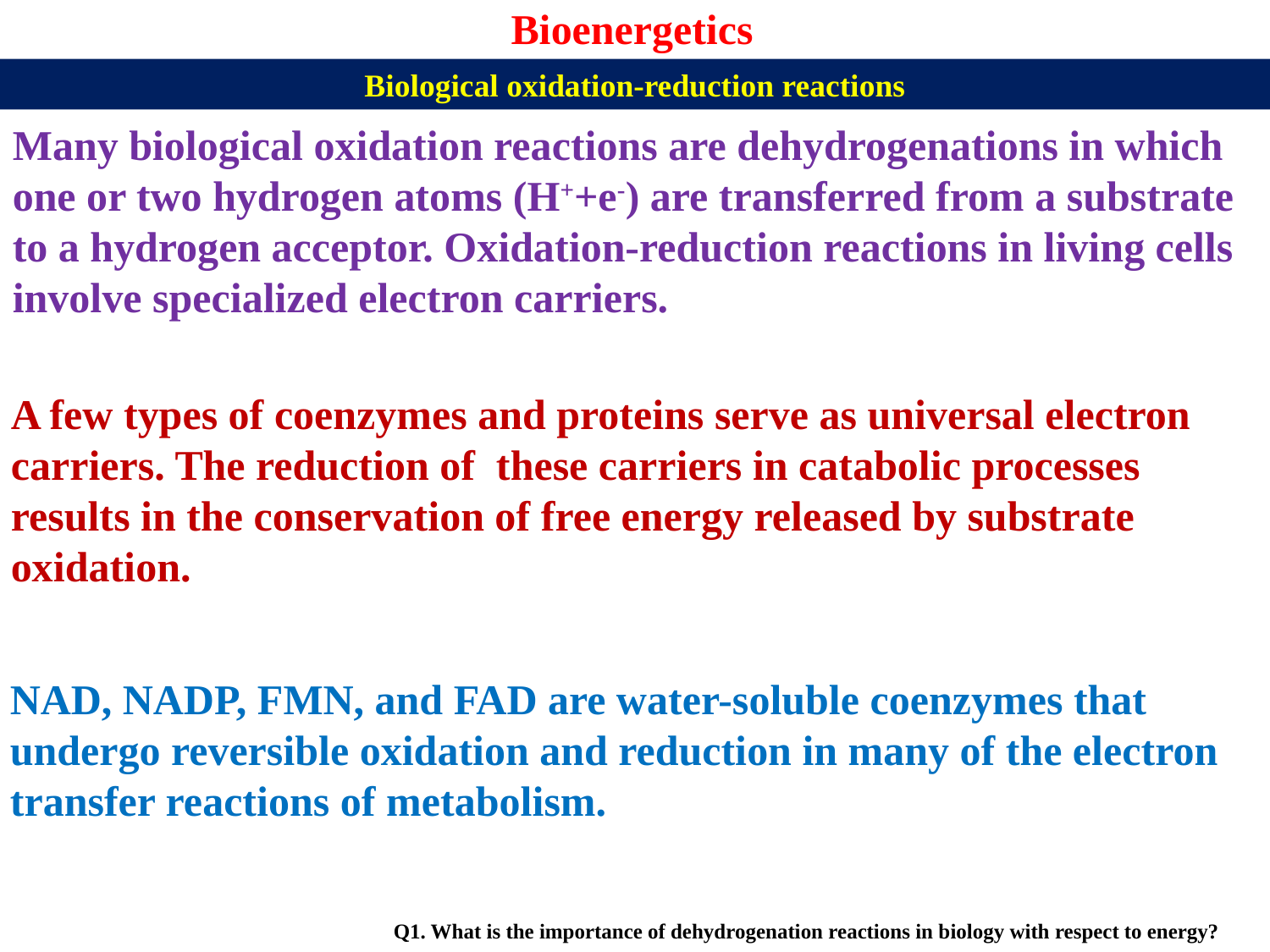

Bioenergetics
Biological oxidation-reduction reactions
Many biological oxidation reactions are dehydrogenations in which one or two hydrogen atoms (H++e-) are transferred from a substrate to a hydrogen acceptor. Oxidation-reduction reactions in living cells involve specialized electron carriers.
A few types of coenzymes and proteins serve as universal electron carriers. The reduction of  these carriers in catabolic processes results in the conservation of free energy released by substrate oxidation.
NAD, NADP, FMN, and FAD are water-soluble coenzymes that undergo reversible oxidation and reduction in many of the electron transfer reactions of metabolism.
Q1. What is the importance of dehydrogenation reactions in biology with respect to energy?